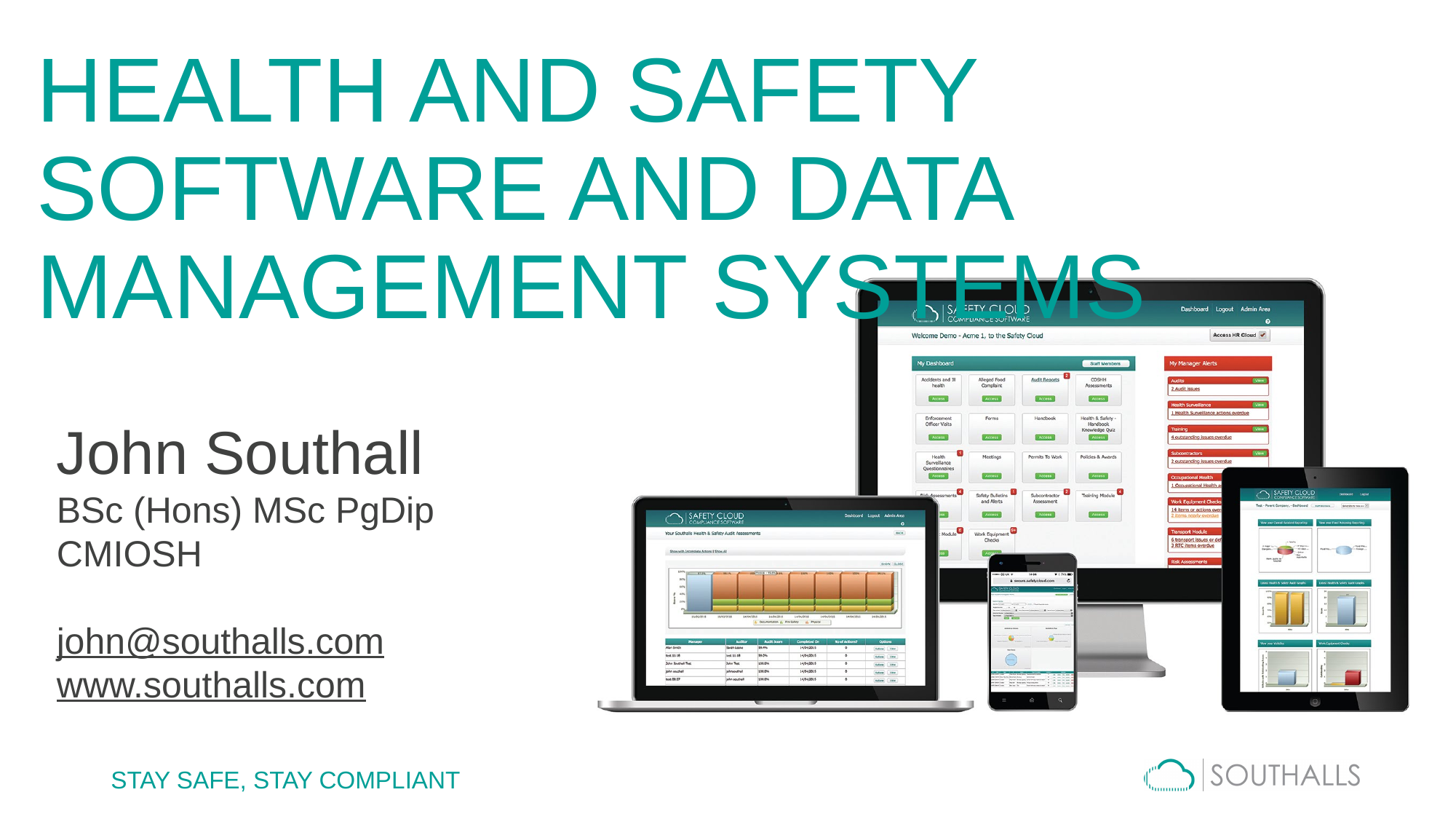

# HEALTH AND SAFETY SOFTWARE AND DATA MANAGEMENT SYSTEMS
John Southall
BSc (Hons) MSc PgDip CMIOSH

john@southalls.com
www.southalls.com